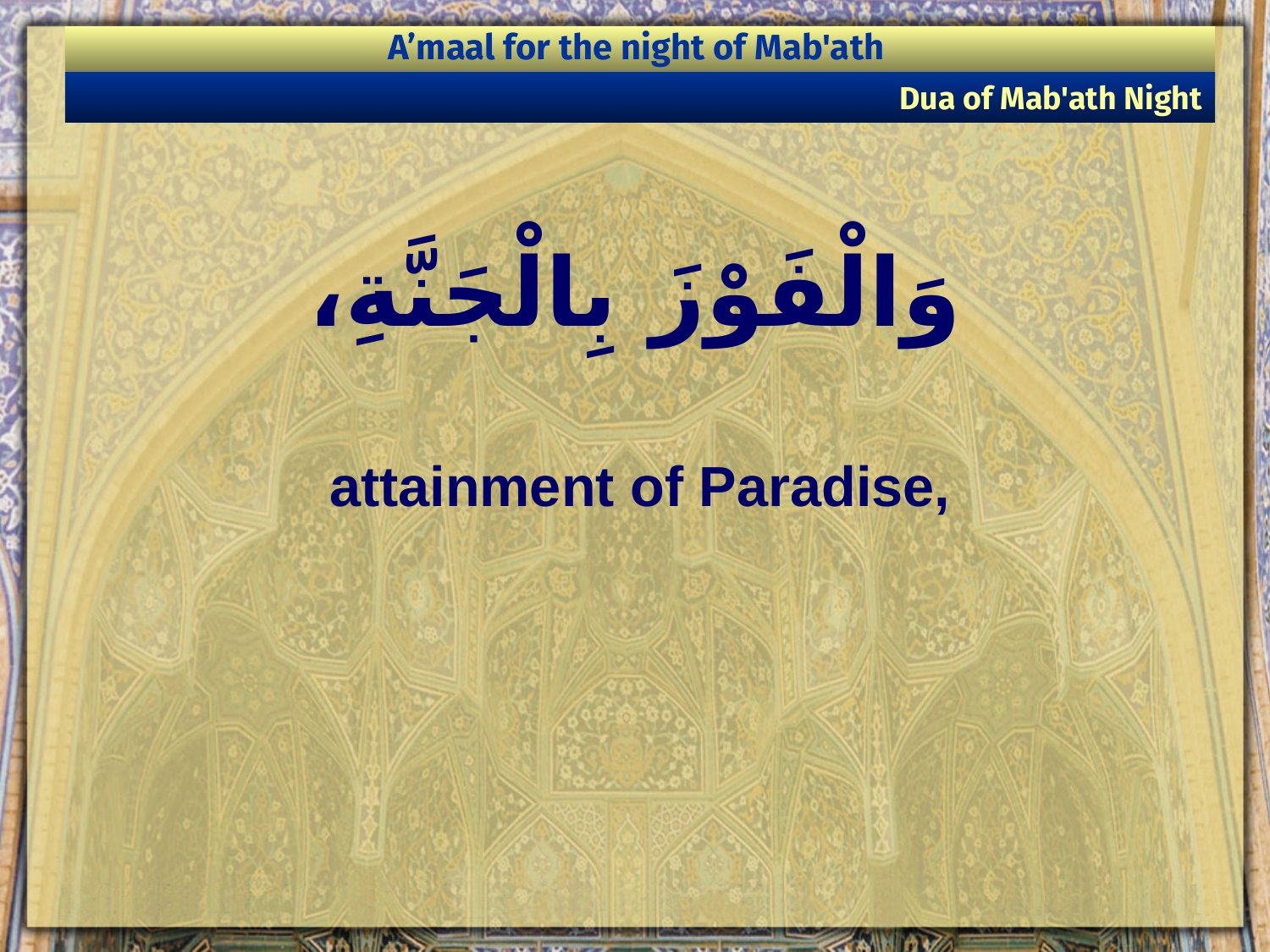

A’maal for the night of Mab'ath
Dua of Mab'ath Night
# وَالْفَوْزَ بِالْجَنَّةِ،
attainment of Paradise,